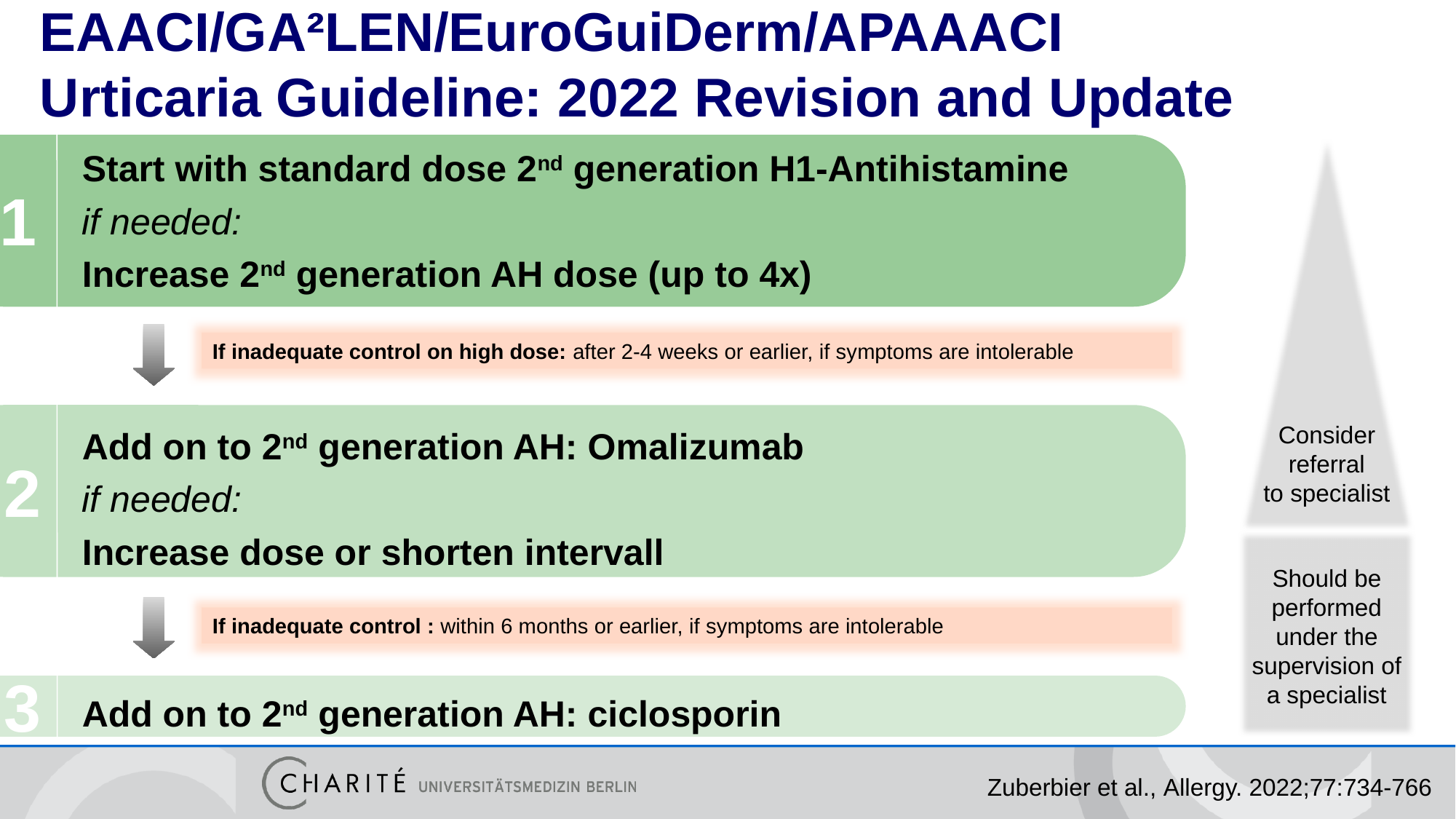

# EAACI/GA²LEN/EuroGuiDerm/APAAACI Urticaria Guideline: 2022 Revision and Update

Start with standard dose 2nd generation H1-Antihistamine
if needed:
Increase 2nd generation AH dose (up to 4x)
1

If inadequate control on high dose: after 2-4 weeks or earlier, if symptoms are intolerable

Consider referral
to specialist
Add on to 2nd generation AH: Omalizumab
if needed:
Increase dose or shorten intervall
2

Should be performed under the supervision of a specialist

If inadequate control : within 6 months or earlier, if symptoms are intolerable
3
Add on to 2nd generation AH: ciclosporin

Zuberbier et al., Allergy. 2022;77:734-766